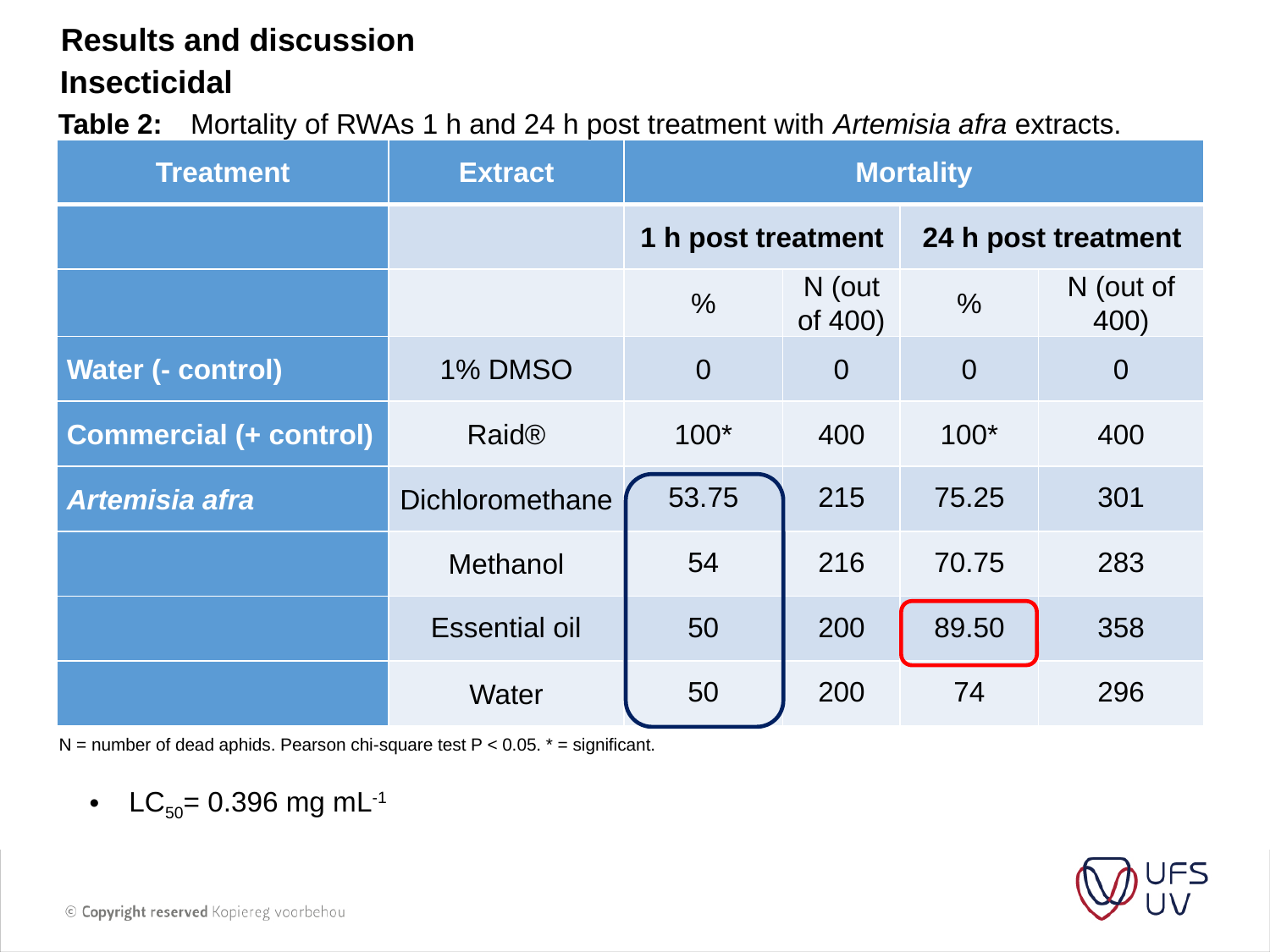

Results and discussion
Insecticidal
Table 2:	Mortality of RWAs 1 h and 24 h post treatment with Artemisia afra extracts.
| Treatment | Extract | Mortality |  |  |  |
| --- | --- | --- | --- | --- | --- |
|  |  | 1 h post treatment |  | 24 h post treatment |  |
|  |  | % | N (out of 400) | % | N (out of 400) |
| Water (- control) | 1% DMSO | 0 | 0 | 0 | 0 |
| Commercial (+ control) | Raid® | 100\* | 400 | 100\* | 400 |
| Artemisia afra | Dichloromethane | 53.75 | 215 | 75.25 | 301 |
|  | Methanol | 54 | 216 | 70.75 | 283 |
|  | Essential oil | 50 | 200 | 89.50 | 358 |
|  | Water | 50 | 200 | 74 | 296 |

N = number of dead aphids. Pearson chi-square test P < 0.05. * = significant.
LC50= 0.396 mg mL-1